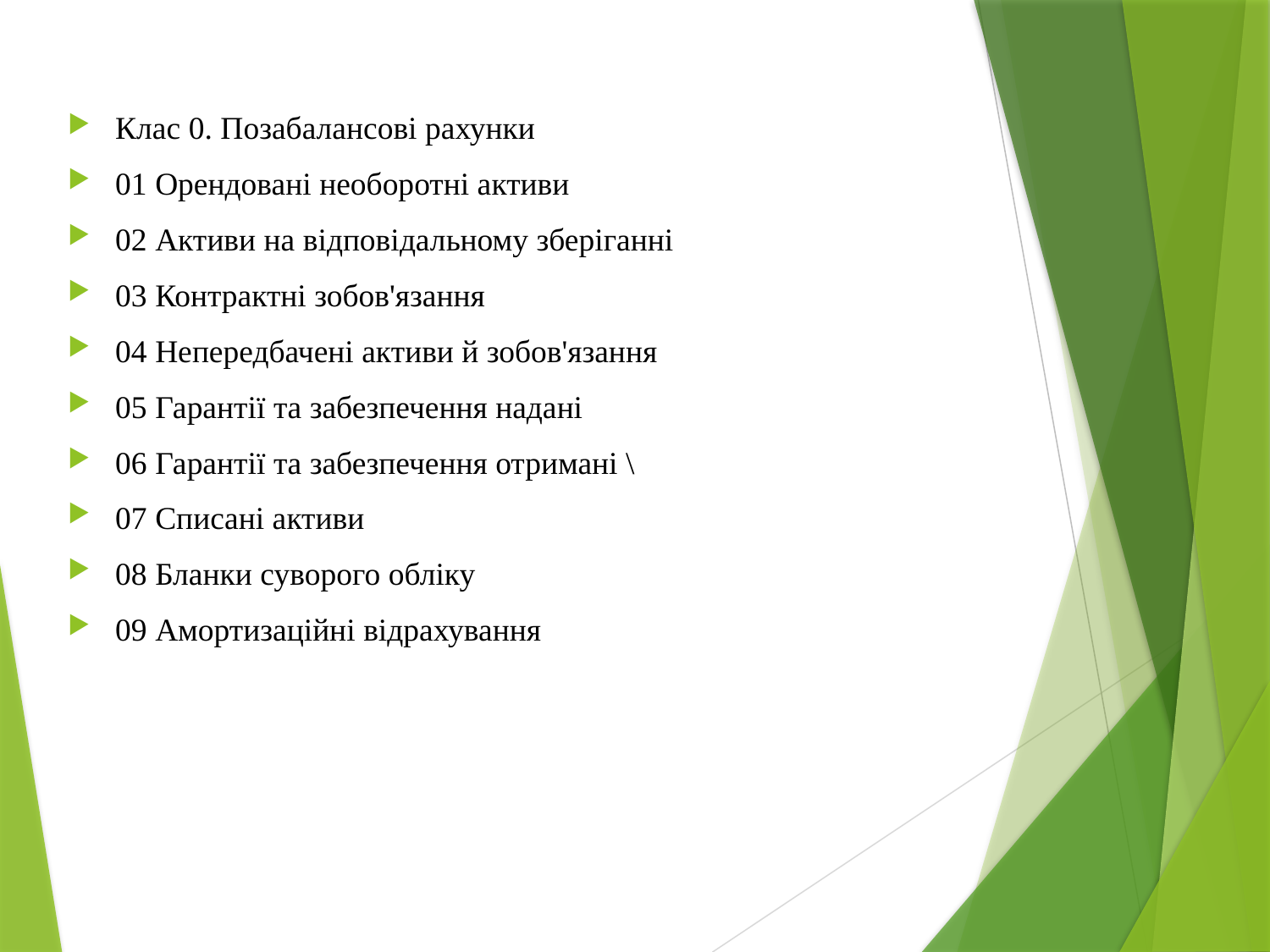

Клас 0. Позабалансові рахунки
01 Орендовані необоротні активи
02 Активи на відповідальному зберіганні
03 Контрактні зобов'язання
04 Непередбачені активи й зобов'язання
05 Гарантії та забезпечення надані
06 Гарантії та забезпечення отримані \
07 Списані активи
08 Бланки суворого обліку
09 Амортизаційні відрахування